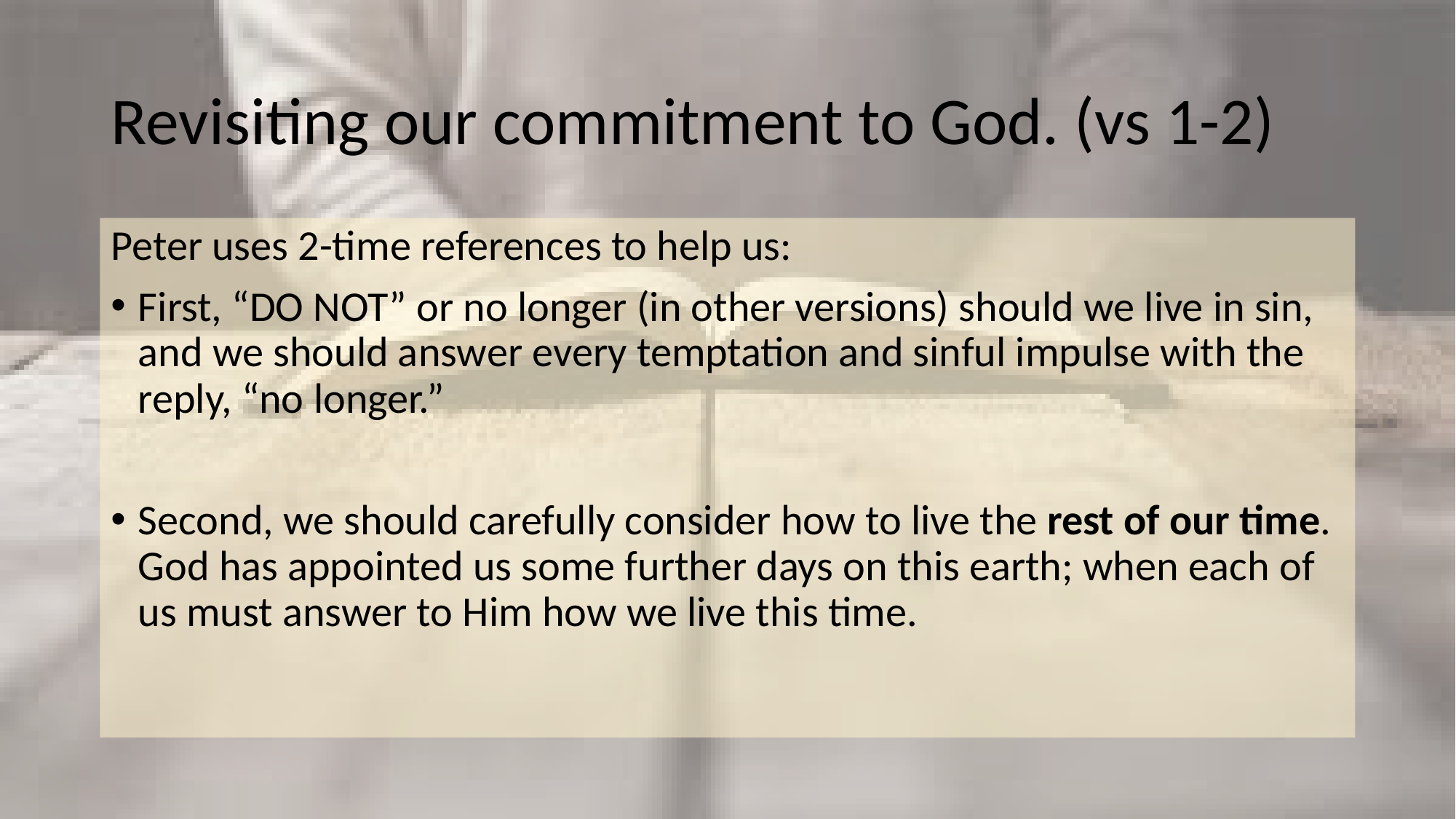

# Revisiting our commitment to God. (vs 1-2)
Peter uses 2-time references to help us:
First, “DO NOT” or no longer (in other versions) should we live in sin, and we should answer every temptation and sinful impulse with the reply, “no longer.”

Second, we should carefully consider how to live the rest of our time. God has appointed us some further days on this earth; when each of us must answer to Him how we live this time.